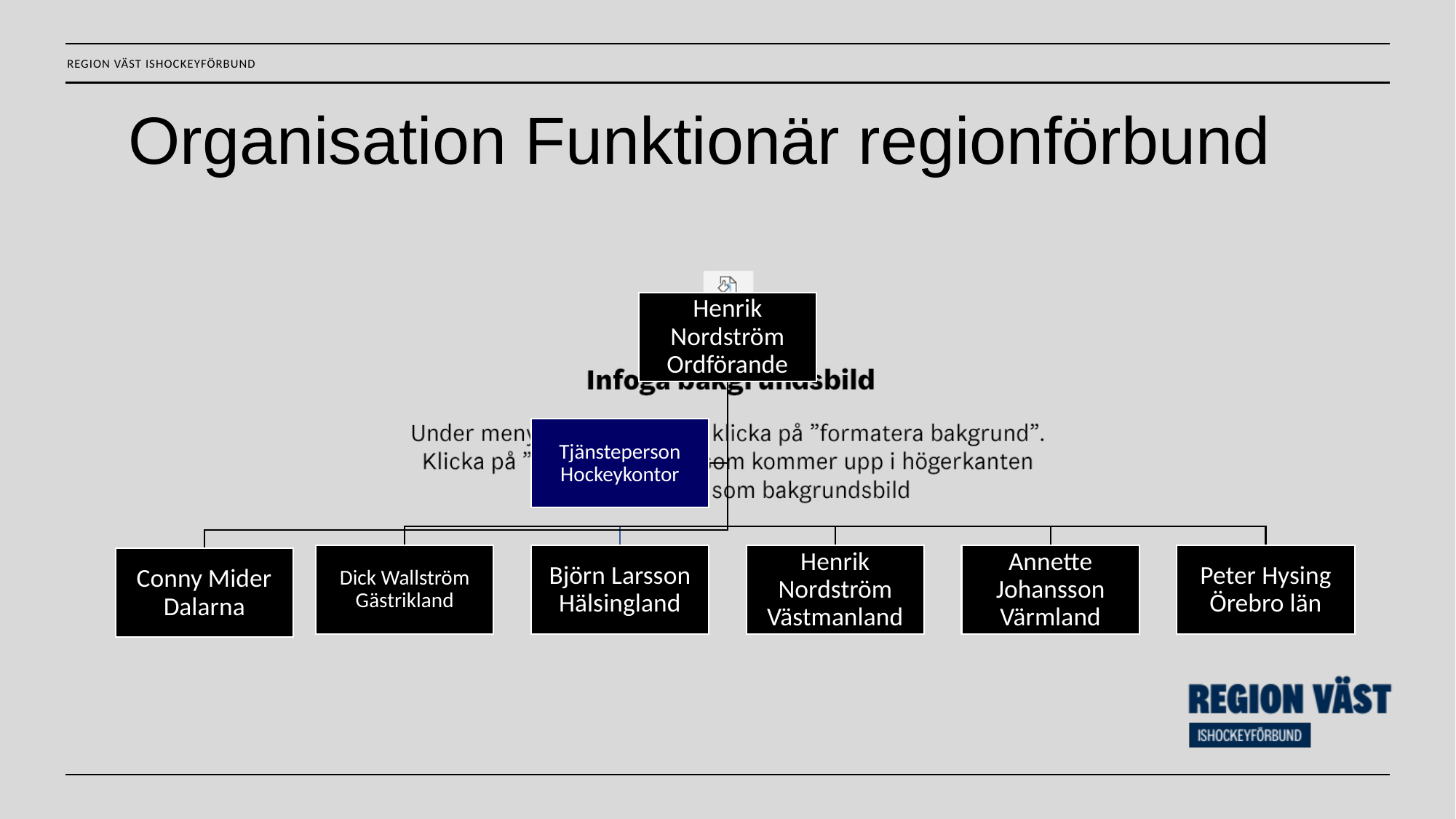

Organisation Funktionär regionförbund
Henrik Nordström
Ordförande
Conny Mider
Dalarna
Dick Wallström
Gästrikland
Björn Larsson
Hälsingland
Henrik Nordström
Västmanland
Annette Johansson
Värmland
Peter Hysing
Örebro län
Tjänsteperson
Hockeykontor